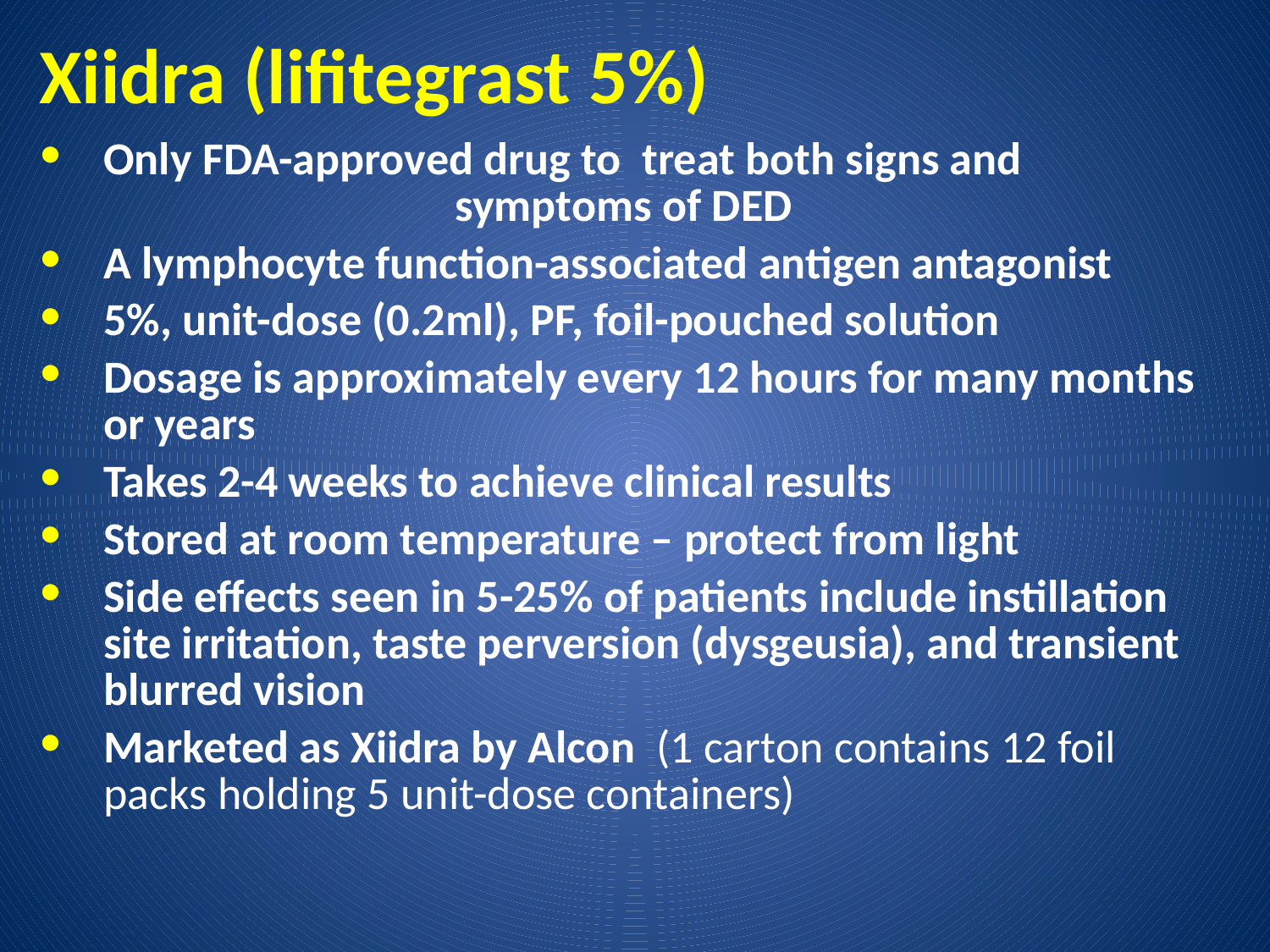

# Xiidra (lifitegrast 5%)
Only FDA-approved drug to  treat both signs and                                                       symptoms of DED
A lymphocyte function-associated antigen antagonist
5%, unit-dose (0.2ml), PF, foil-pouched solution
Dosage is approximately every 12 hours for many months or years
Takes 2-4 weeks to achieve clinical results
Stored at room temperature – protect from light
Side effects seen in 5-25% of patients include instillation site irritation, taste perversion (dysgeusia), and transient blurred vision
Marketed as Xiidra by Alcon  (1 carton contains 12 foil packs holding 5 unit-dose containers)